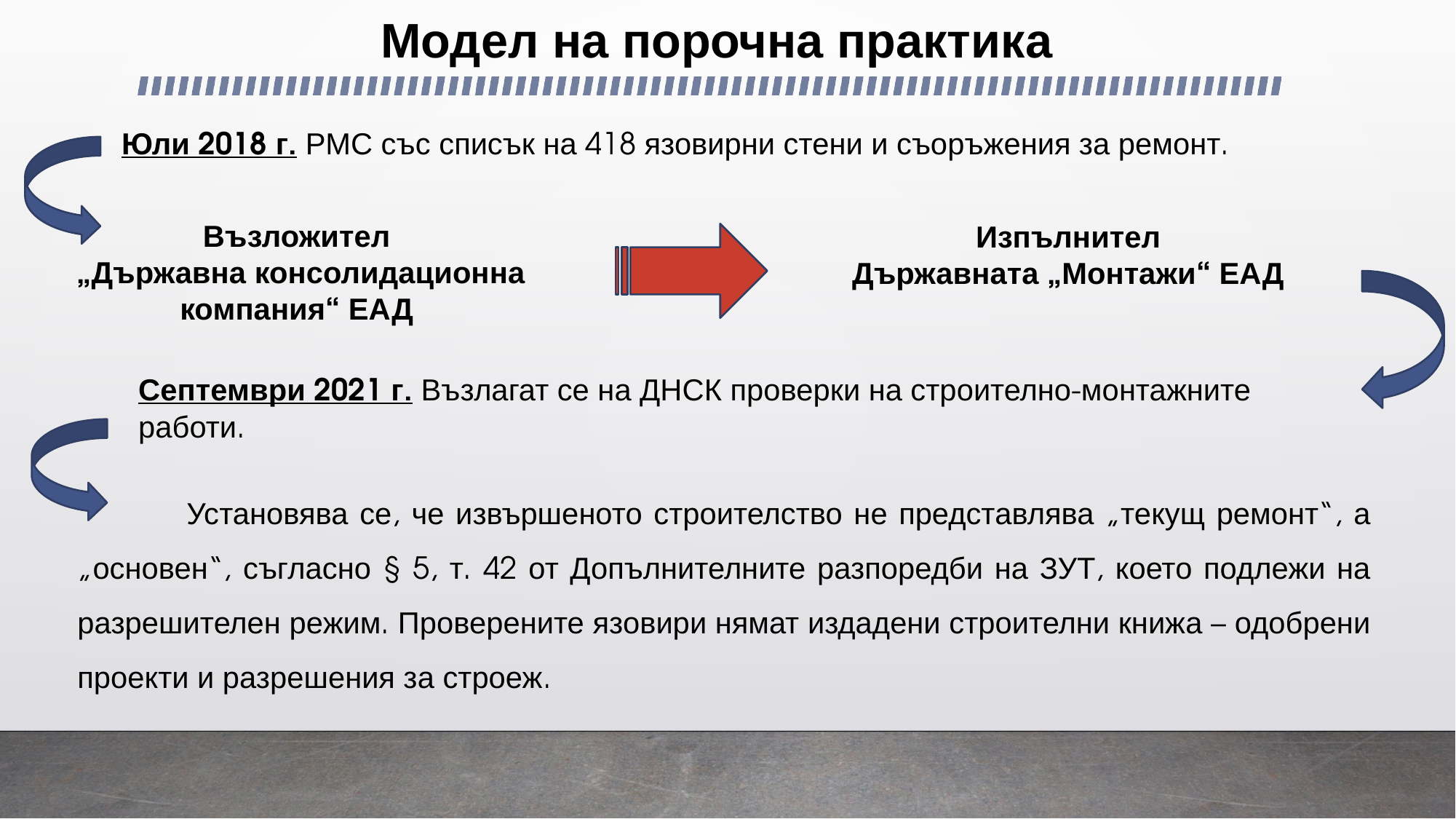

# Модел на порочна практика
Юли 2018 г. РМС със списък на 418 язовирни стени и съоръжения за ремонт.

Възложител
„Държавна консолидационна компания“ ЕАД

Изпълнител
Държавната „Монтажи“ ЕАД

Септември 2021 г. Възлагат се на ДНСК проверки на строително-монтажните работи.

	Установява се, че извършеното строителство не представлява „текущ ремонт“, а „основен“, съгласно § 5, т. 42 от Допълнителните разпоредби на ЗУТ, което подлежи на разрешителен режим. Проверените язовири нямат издадени строителни книжа – одобрени проекти и разрешения за строеж.